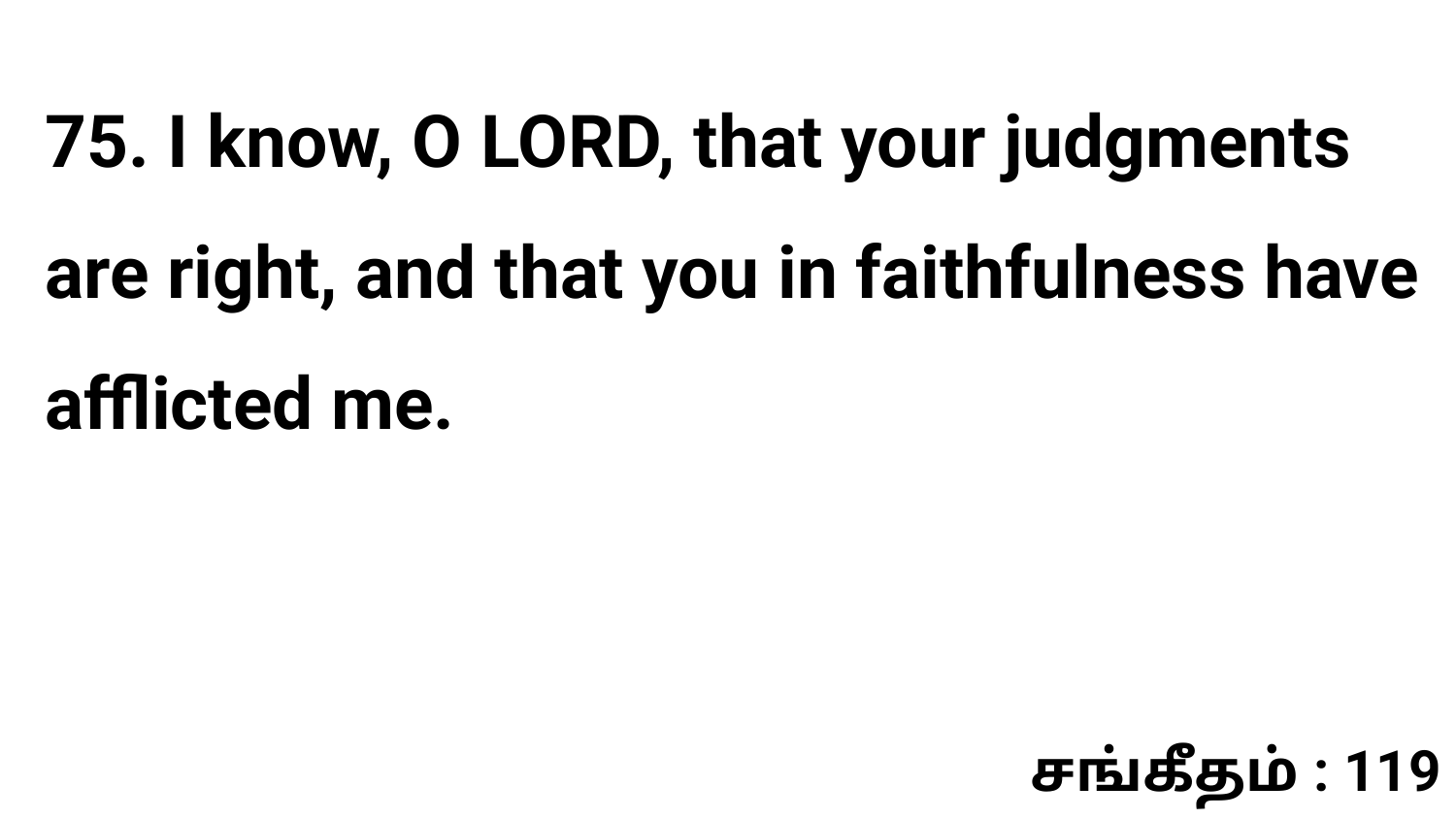

75. I know, O LORD, that your judgments are right, and that you in faithfulness have afflicted me.
சங்கீதம் : 119